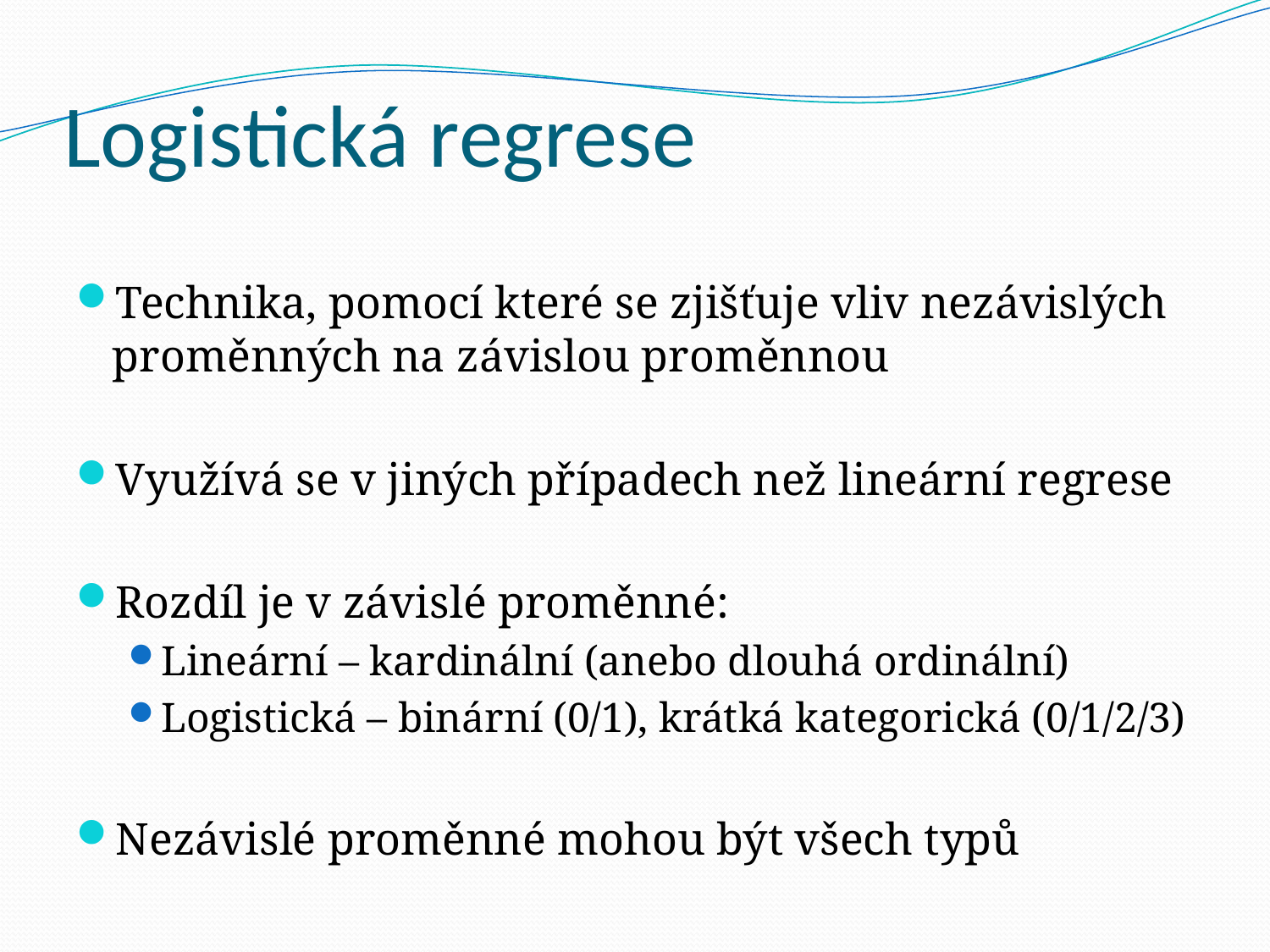

# Logistická regrese
Technika, pomocí které se zjišťuje vliv nezávislých proměnných na závislou proměnnou

Využívá se v jiných případech než lineární regrese

Rozdíl je v závislé proměnné:
Lineární – kardinální (anebo dlouhá ordinální)
Logistická – binární (0/1), krátká kategorická (0/1/2/3)

Nezávislé proměnné mohou být všech typů